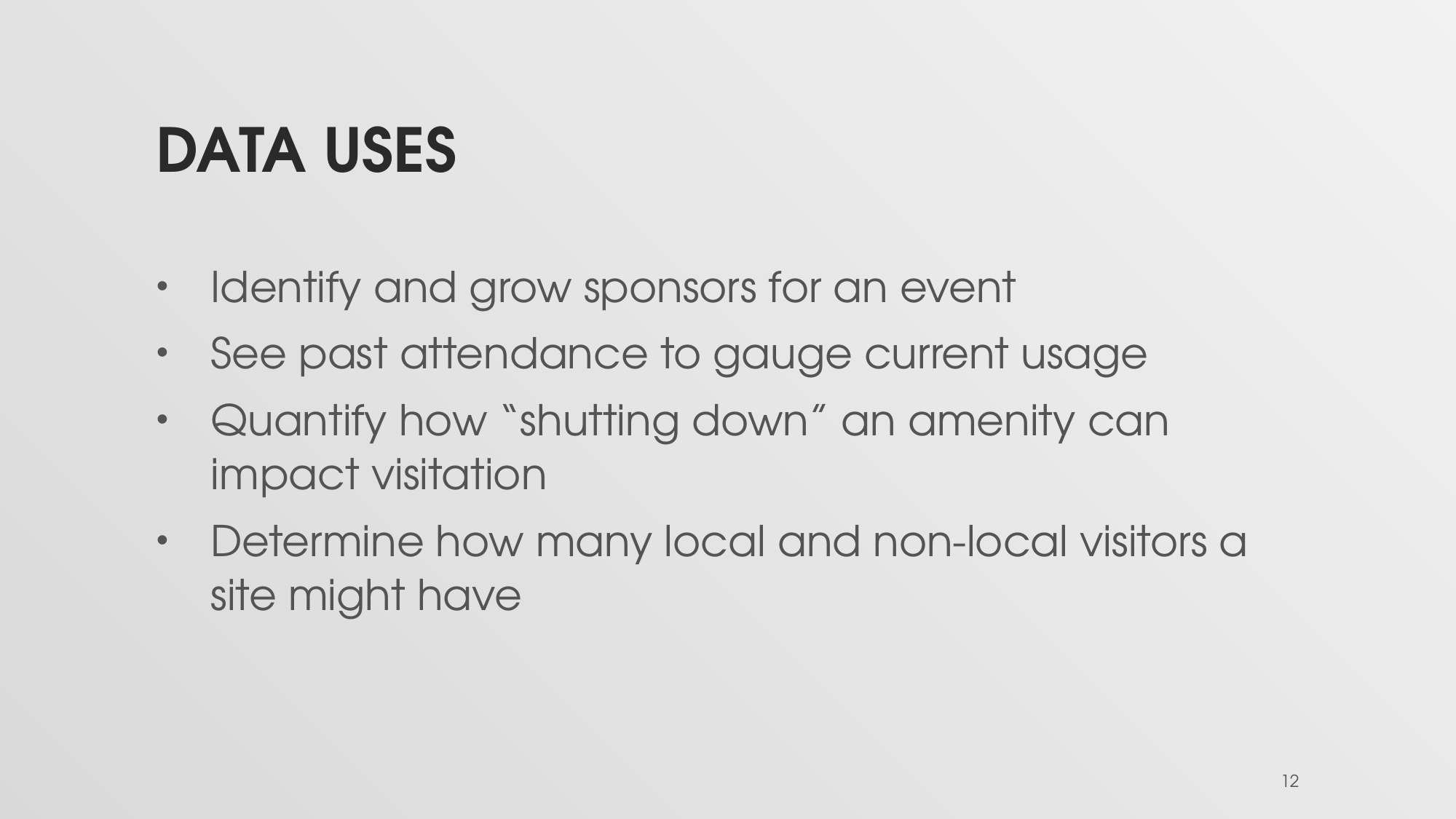

# Data uses

Identify and grow sponsors for an event
See past attendance to gauge current usage
Quantify how “shutting down” an amenity can impact visitation
Determine how many local and non-local visitors a site might have
12